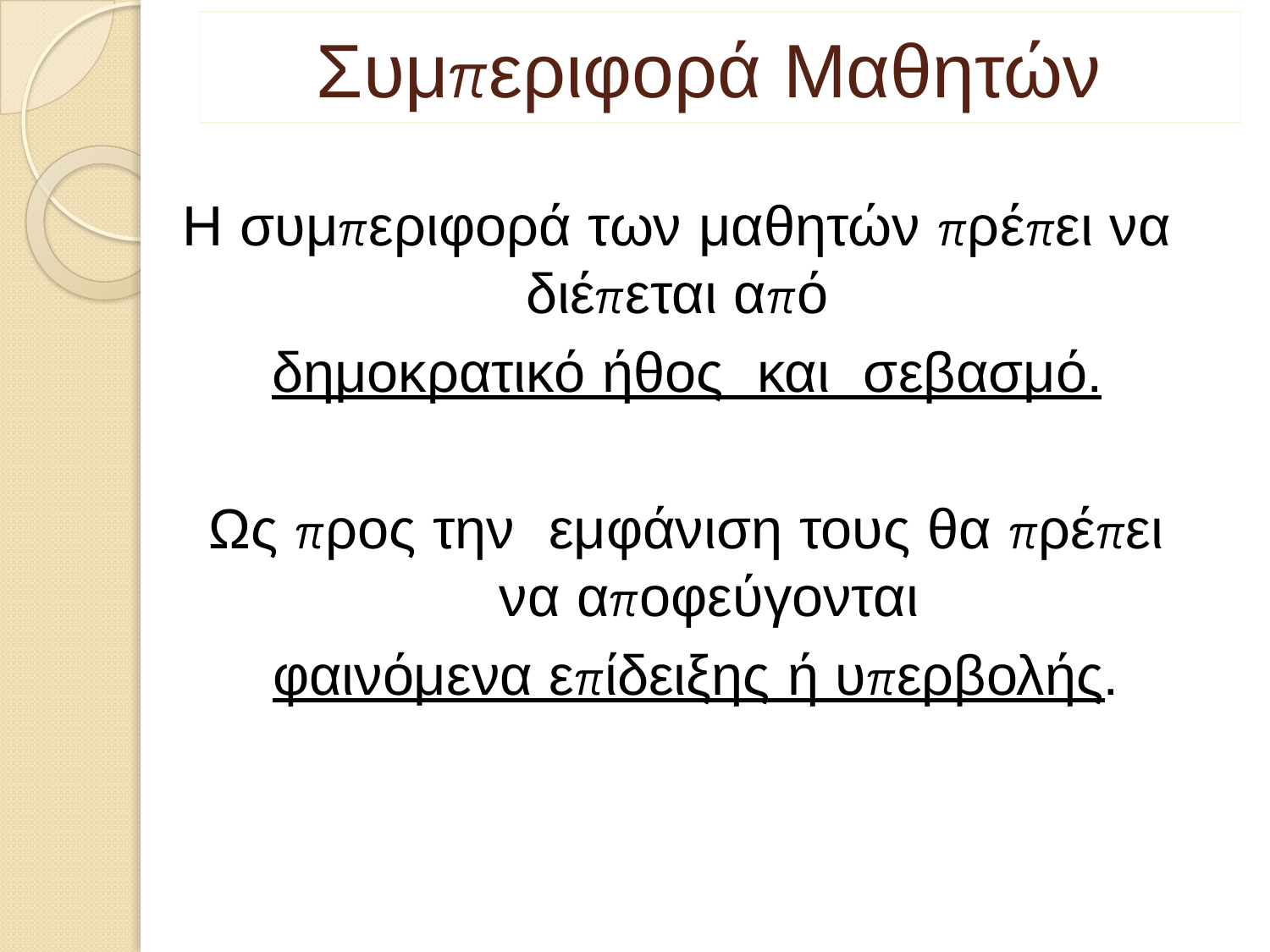

# Συμπεριφορά Μαθητών

Η συμπεριφορά των μαθητών πρέπει να διέπεται από
δημοκρατικό ήθος  και  σεβασμό.

Ως προς την  εμφάνιση τους θα πρέπει να αποφεύγονται
 φαινόμενα επίδειξης ή υπερβολής.